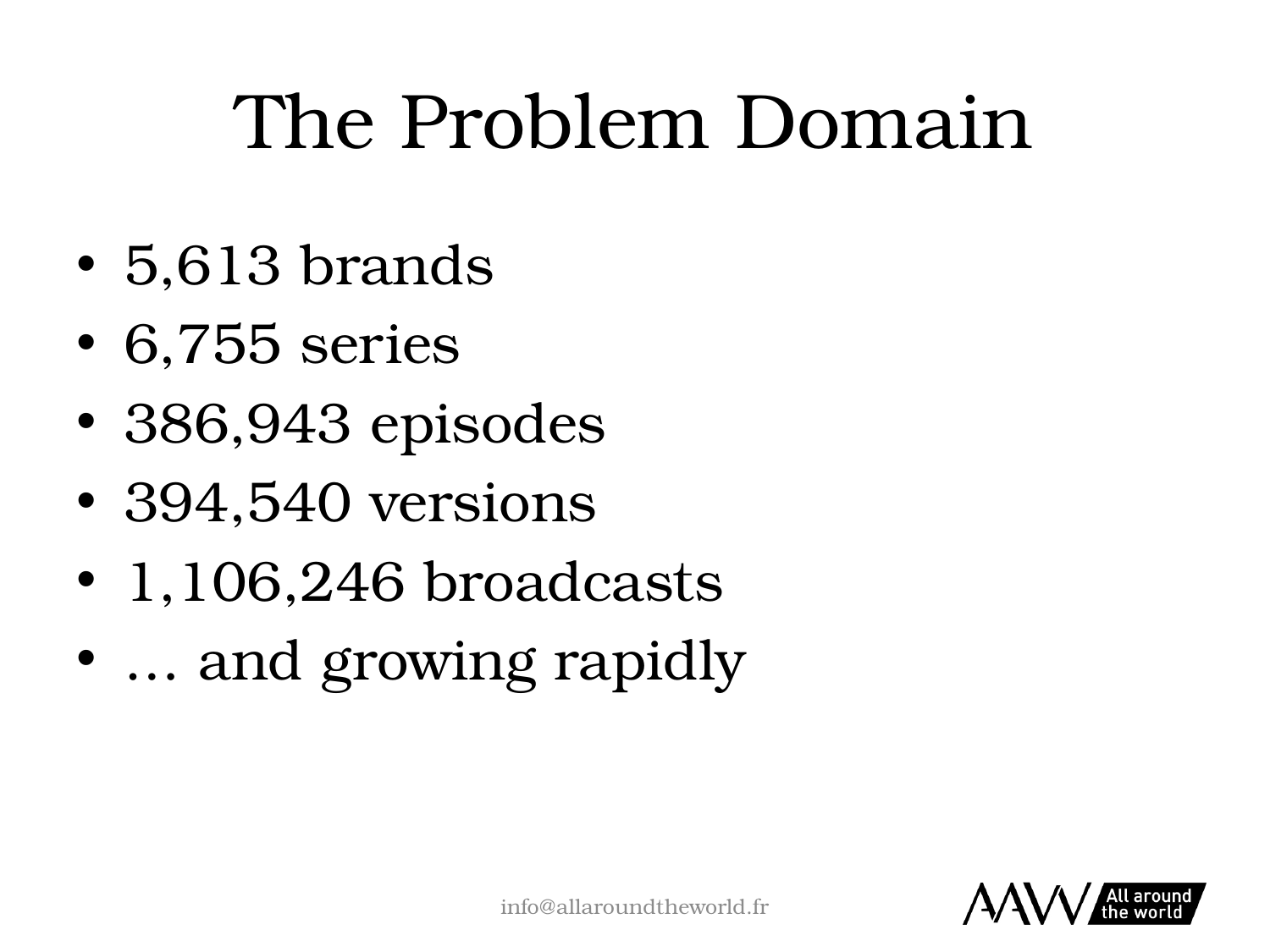

# The Problem Domain
5,613 brands
6,755 series
386,943 episodes
394,540 versions
1,106,246 broadcasts
… and growing rapidly
info@allaroundtheworld.fr